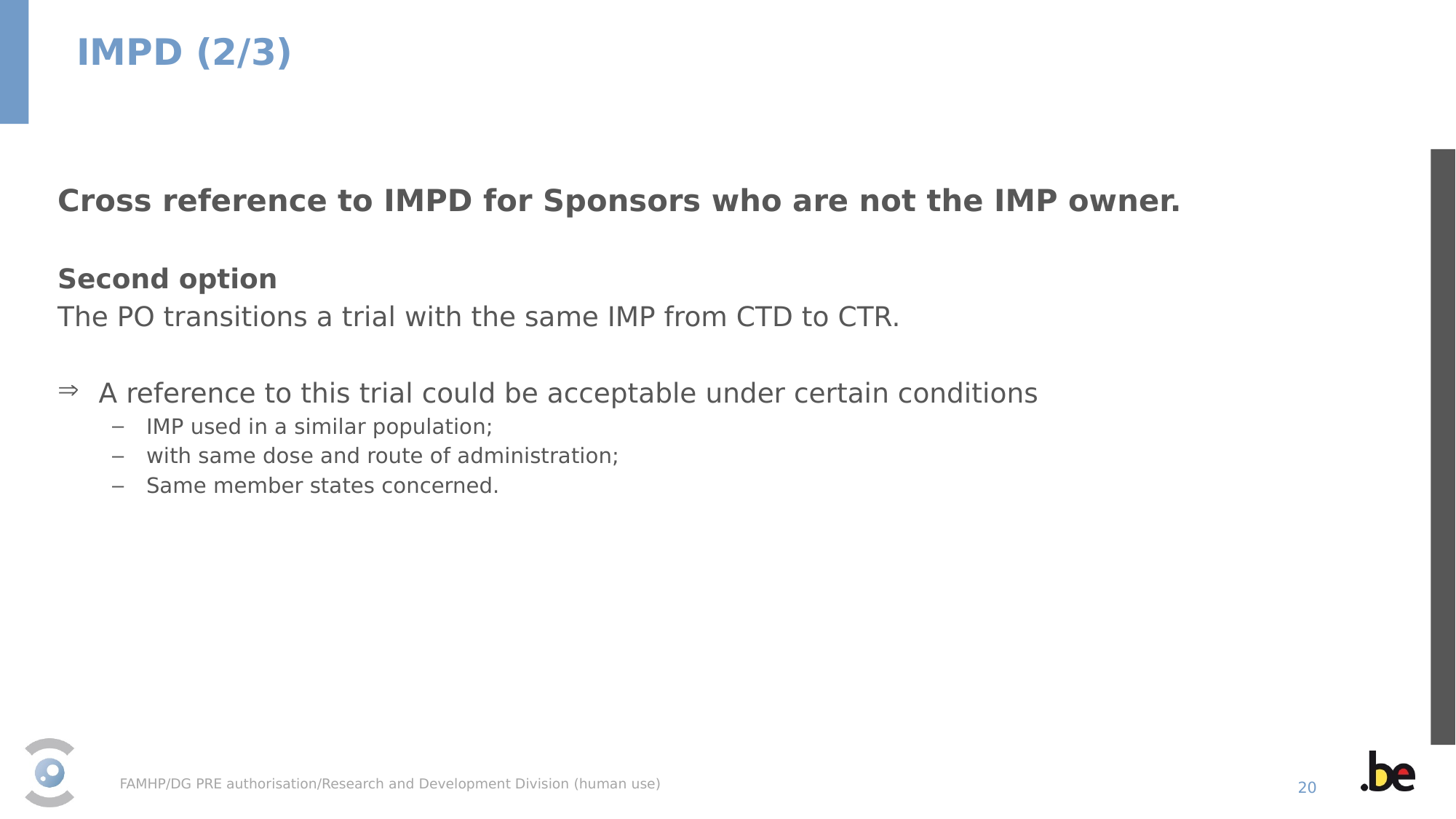

IMPD (2/3)
Cross reference to IMPD for Sponsors who are not the IMP owner.

Second option
The PO transitions a trial with the same IMP from CTD to CTR.

A reference to this trial could be acceptable under certain conditions
IMP used in a similar population;
with same dose and route of administration;
Same member states concerned.